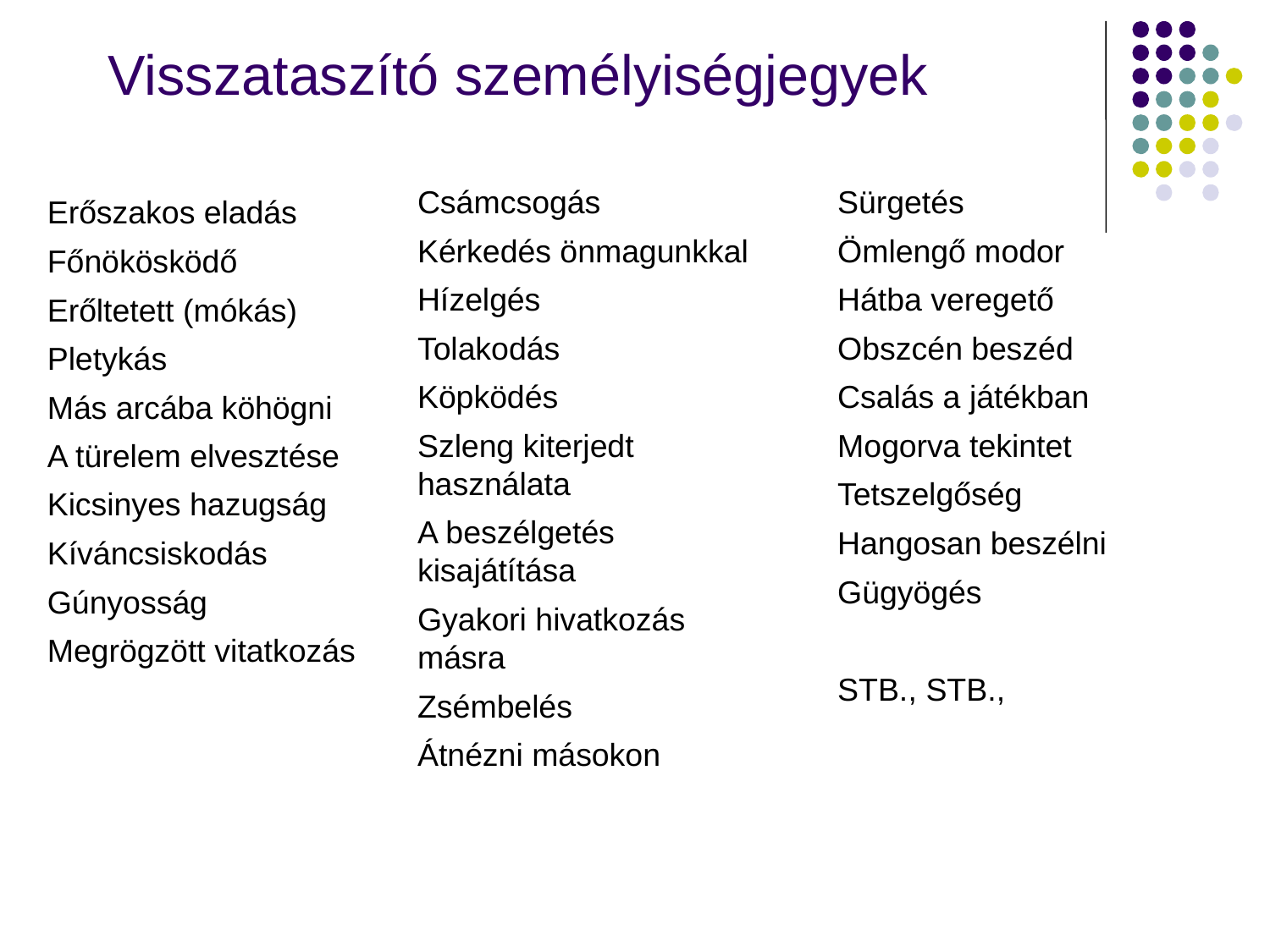

# Visszataszító személyiségjegyek
Csámcsogás
Kérkedés önmagunkkal
Hízelgés
Tolakodás
Köpködés
Szleng kiterjedt használata
A beszélgetés kisajátítása
Gyakori hivatkozás másra
Zsémbelés
Átnézni másokon

Sürgetés
Ömlengő modor
Hátba veregető
Obszcén beszéd
Csalás a játékban
Mogorva tekintet
Tetszelgőség
Hangosan beszélni
Gügyögés

STB., STB.,

Erőszakos eladás
Főnökösködő
Erőltetett (mókás)
Pletykás
Más arcába köhögni
A türelem elvesztése
Kicsinyes hazugság
Kíváncsiskodás
Gúnyosság
Megrögzött vitatkozás